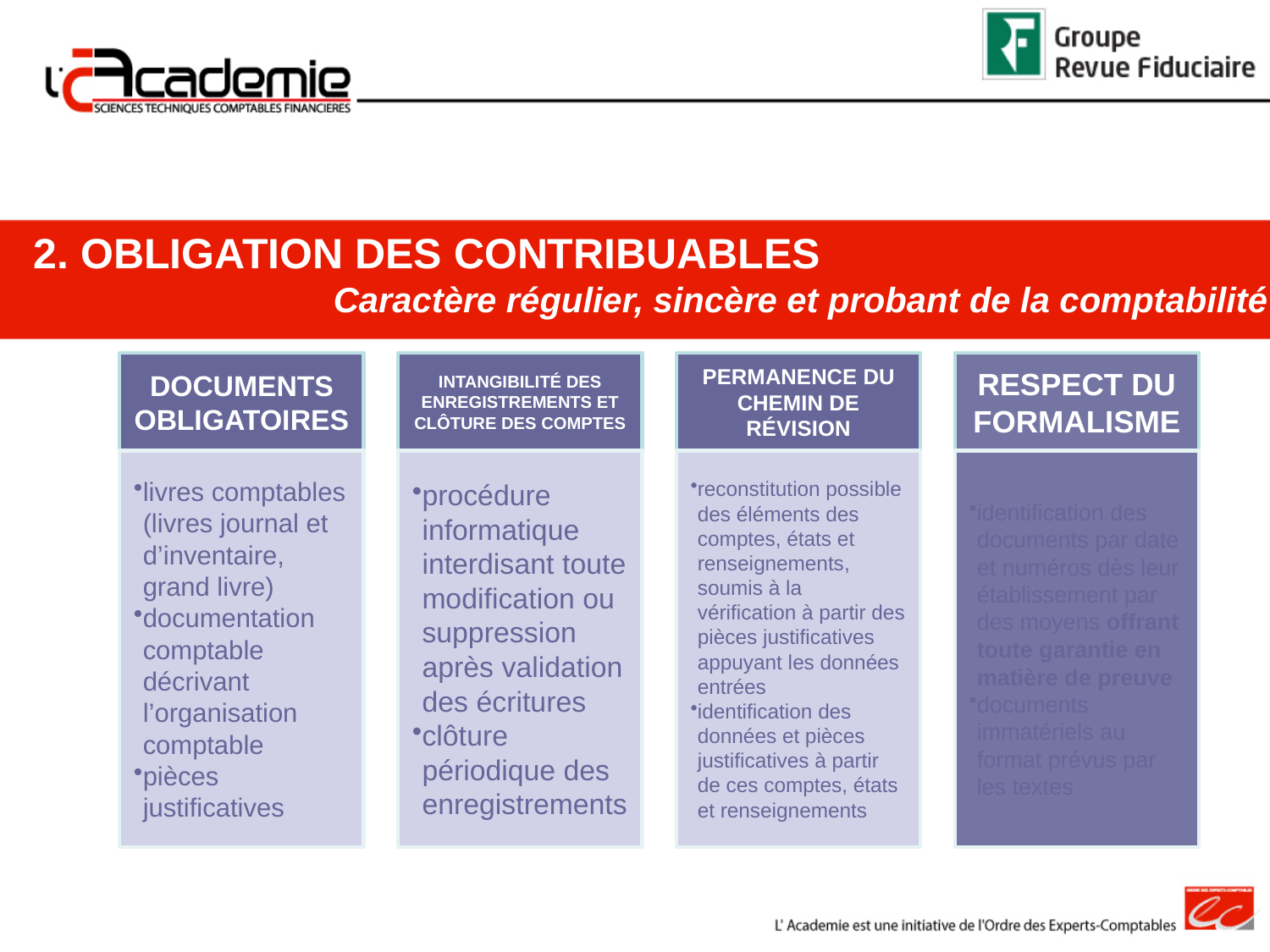

2. Obligation des contribuables
Caractère régulier, sincère et probant de la comptabilité
documents obligatoires
intangibilité des enregistrements et clôture des comptes
permanence du chemin de révision
reconstitution possible des éléments des comptes, états et renseignements, soumis à la vérification à partir des pièces justificatives appuyant les données entrées
identification des données et pièces justificatives à partir de ces comptes, états et renseignements
livres comptables (livres journal et d’inventaire, grand livre)
procédure informatique interdisant toute modification ou suppression après validation des écritures
documentation comptable décrivant l’organisation comptable
pièces justificatives
clôture périodique des enregistrements
respect du formalisme
identification des documents par date et numéros dès leur établissement par des moyens offrant toute garantie en matière de preuve
documents immatériels au format prévus par les textes